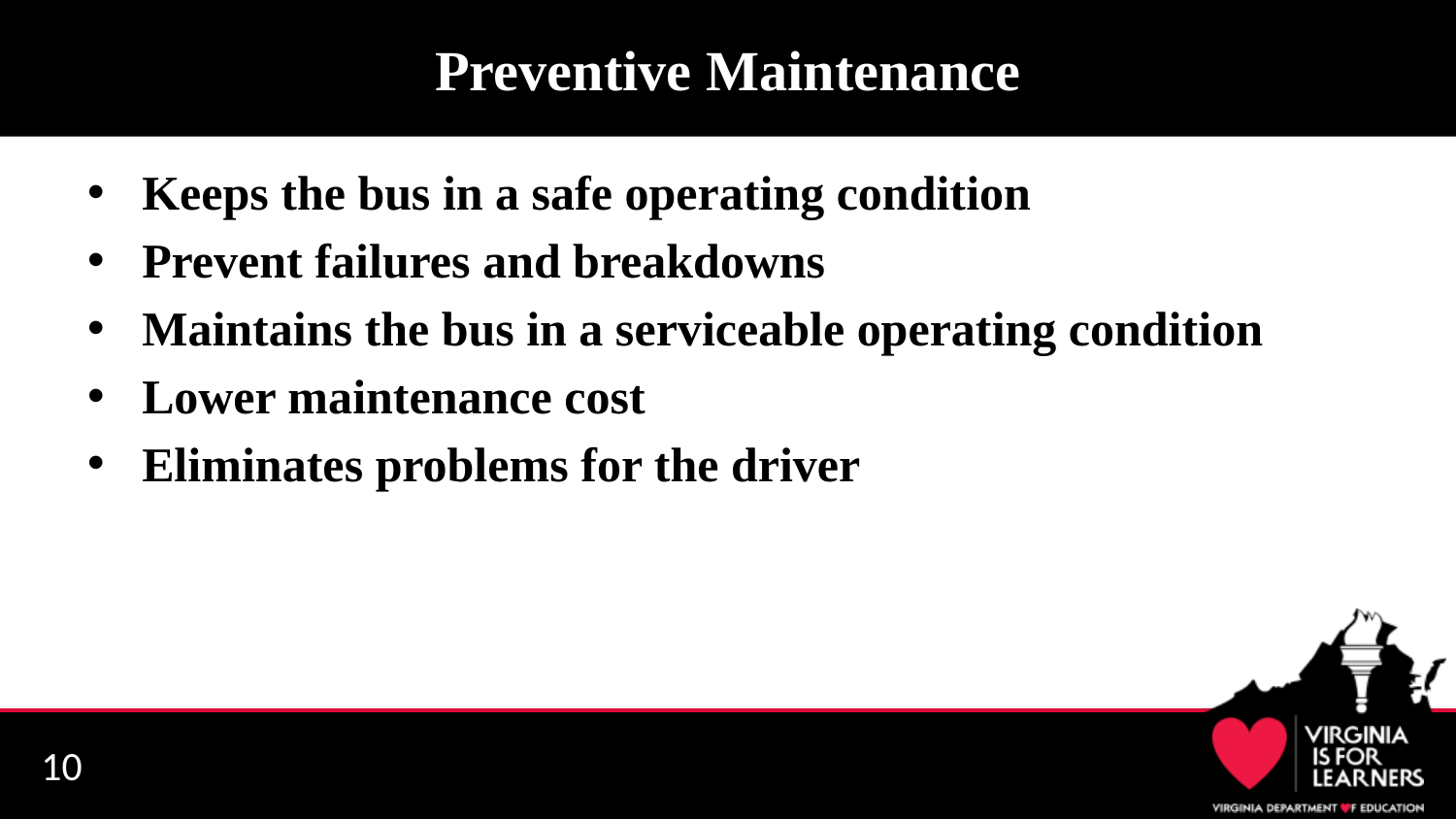

# Preventive Maintenance
Keeps the bus in a safe operating condition
Prevent failures and breakdowns
Maintains the bus in a serviceable operating condition
Lower maintenance cost
Eliminates problems for the driver